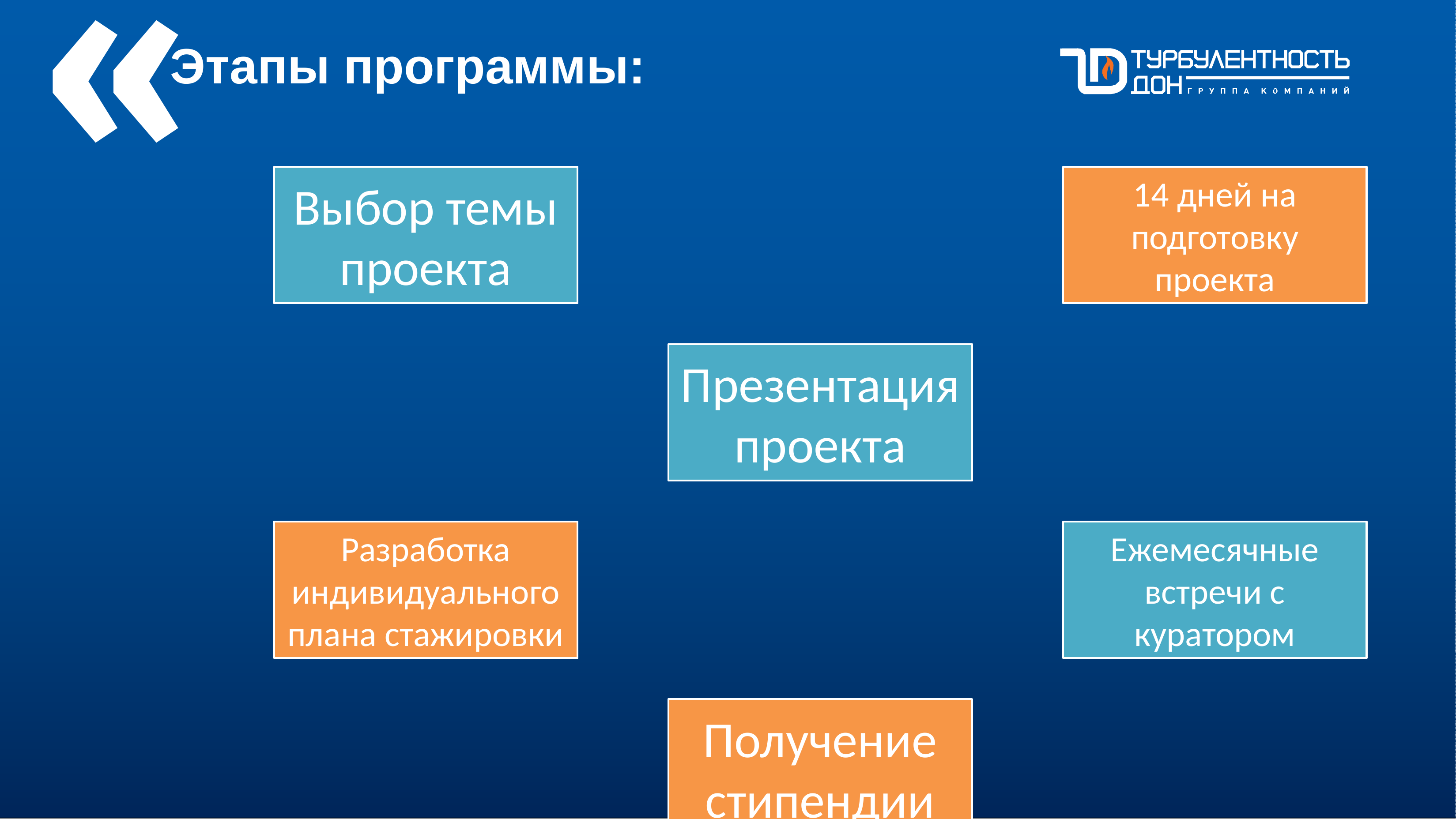

«

Этапы программы:

Выбор темы проекта
14 дней на подготовку проекта
Презентация проекта
Разработка индивидуального плана стажировки
Ежемесячные встречи с куратором
Получение стипендии